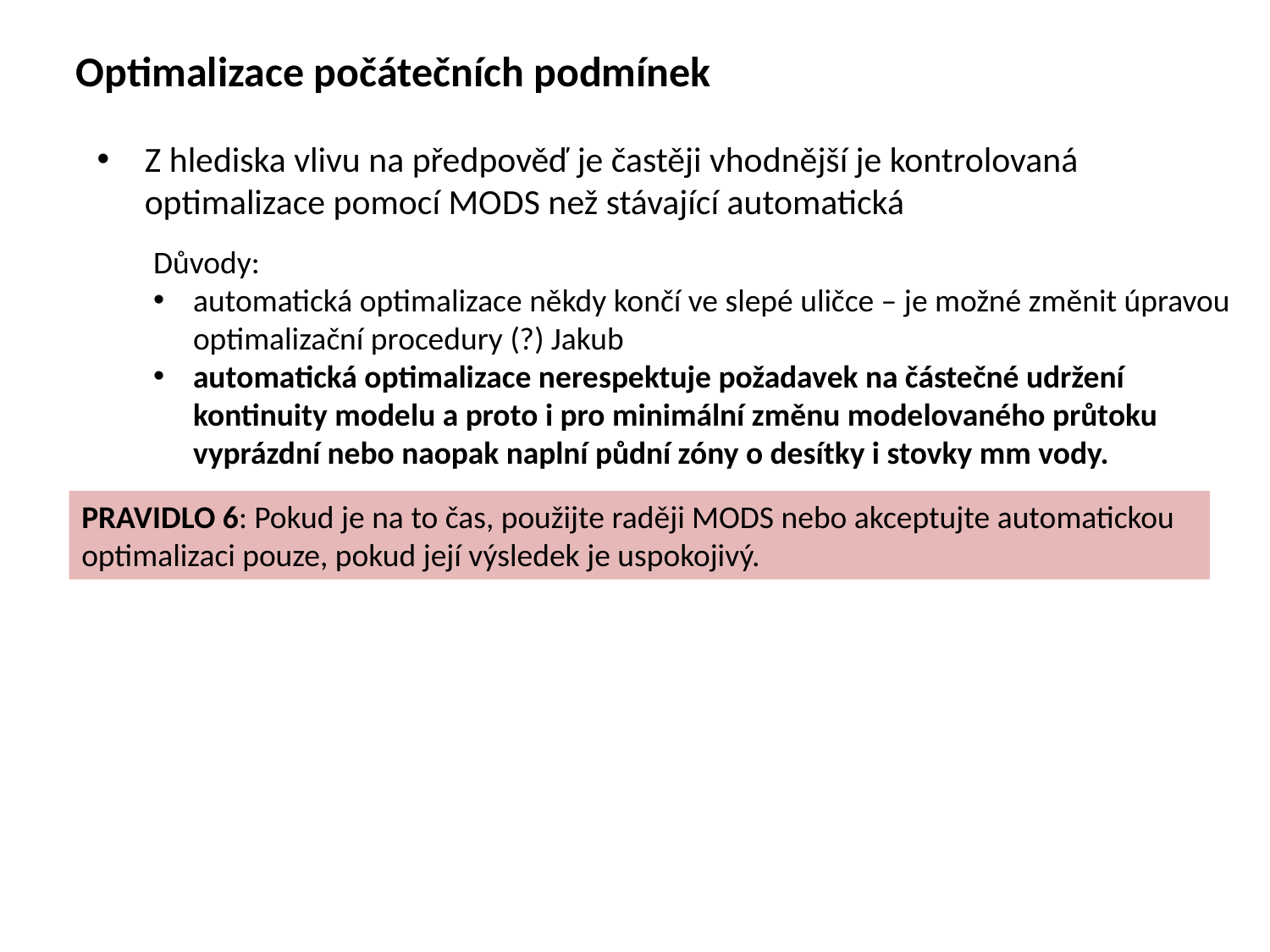

Optimalizace počátečních podmínek
Z hlediska vlivu na předpověď je častěji vhodnější je kontrolovaná optimalizace pomocí MODS než stávající automatická

Důvody:
automatická optimalizace někdy končí ve slepé uličce – je možné změnit úpravou optimalizační procedury (?) Jakub
automatická optimalizace nerespektuje požadavek na částečné udržení kontinuity modelu a proto i pro minimální změnu modelovaného průtoku vyprázdní nebo naopak naplní půdní zóny o desítky i stovky mm vody.
PRAVIDLO 6: Pokud je na to čas, použijte raději MODS nebo akceptujte automatickou optimalizaci pouze, pokud její výsledek je uspokojivý.